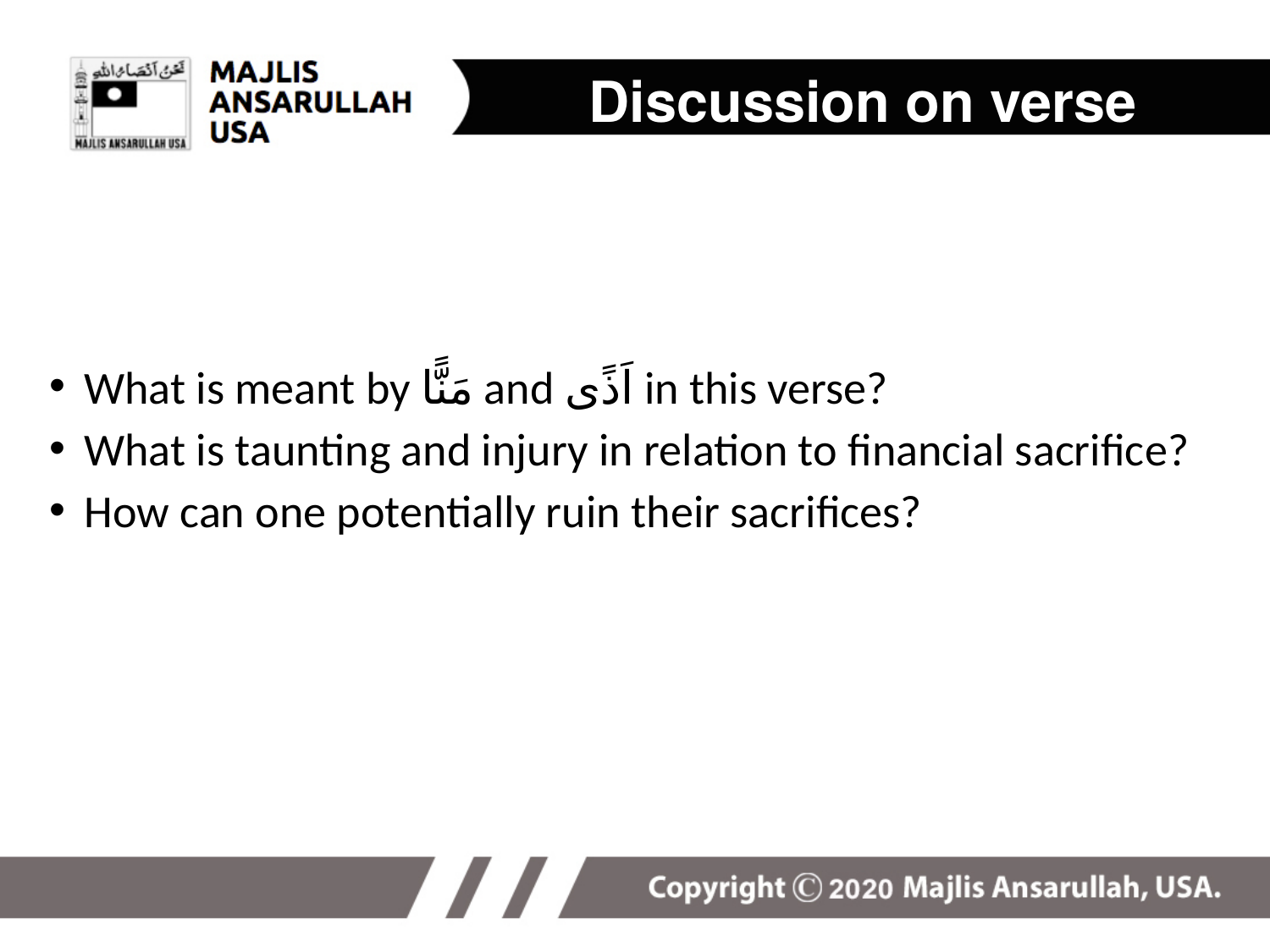

Discussion on verse
What is meant by مَنًّا and اَذًی in this verse?
What is taunting and injury in relation to financial sacrifice?
How can one potentially ruin their sacrifices?